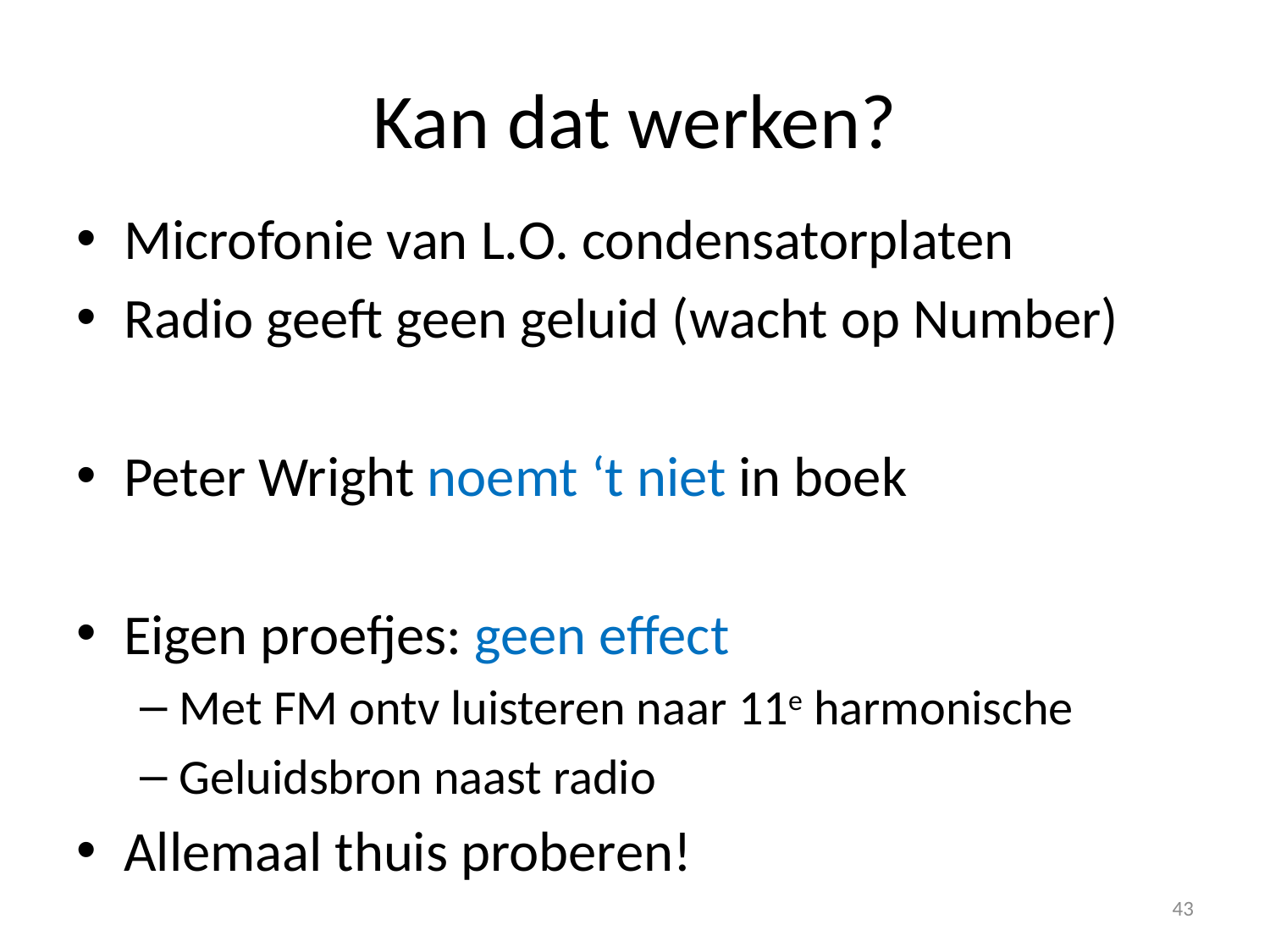

# Kan dat werken?
Microfonie van L.O. condensatorplaten
Radio geeft geen geluid (wacht op Number)

Peter Wright noemt ‘t niet in boek

Eigen proefjes: geen effect
Met FM ontv luisteren naar 11e harmonische
Geluidsbron naast radio
Allemaal thuis proberen!
43